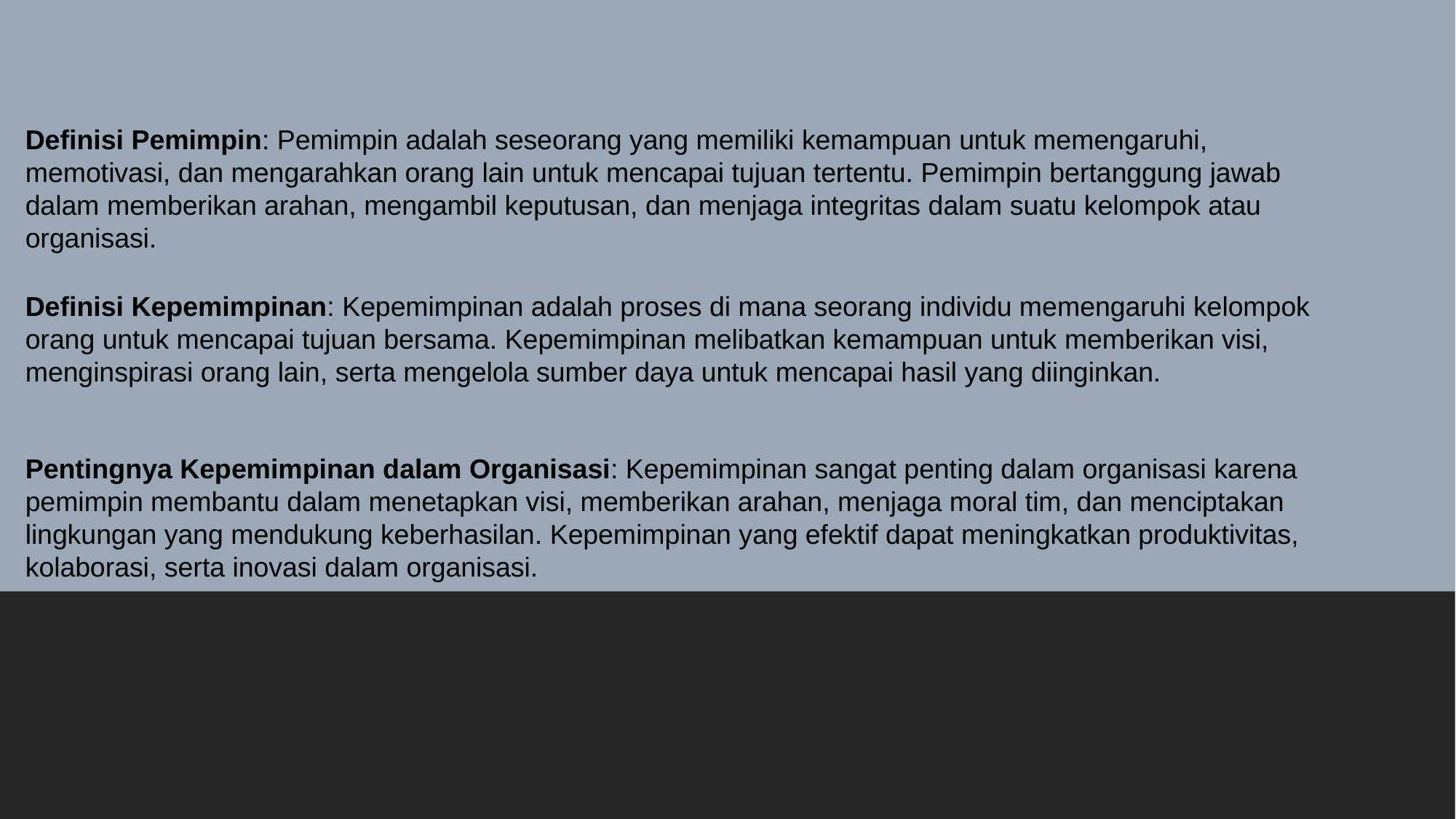

Definisi Pemimpin: Pemimpin adalah seseorang yang memiliki kemampuan untuk memengaruhi, memotivasi, dan mengarahkan orang lain untuk mencapai tujuan tertentu. Pemimpin bertanggung jawab dalam memberikan arahan, mengambil keputusan, dan menjaga integritas dalam suatu kelompok atau organisasi.
Definisi Kepemimpinan: Kepemimpinan adalah proses di mana seorang individu memengaruhi kelompok orang untuk mencapai tujuan bersama. Kepemimpinan melibatkan kemampuan untuk memberikan visi, menginspirasi orang lain, serta mengelola sumber daya untuk mencapai hasil yang diinginkan.
Pentingnya Kepemimpinan dalam Organisasi: Kepemimpinan sangat penting dalam organisasi karena pemimpin membantu dalam menetapkan visi, memberikan arahan, menjaga moral tim, dan menciptakan lingkungan yang mendukung keberhasilan. Kepemimpinan yang efektif dapat meningkatkan produktivitas, kolaborasi, serta inovasi dalam organisasi.